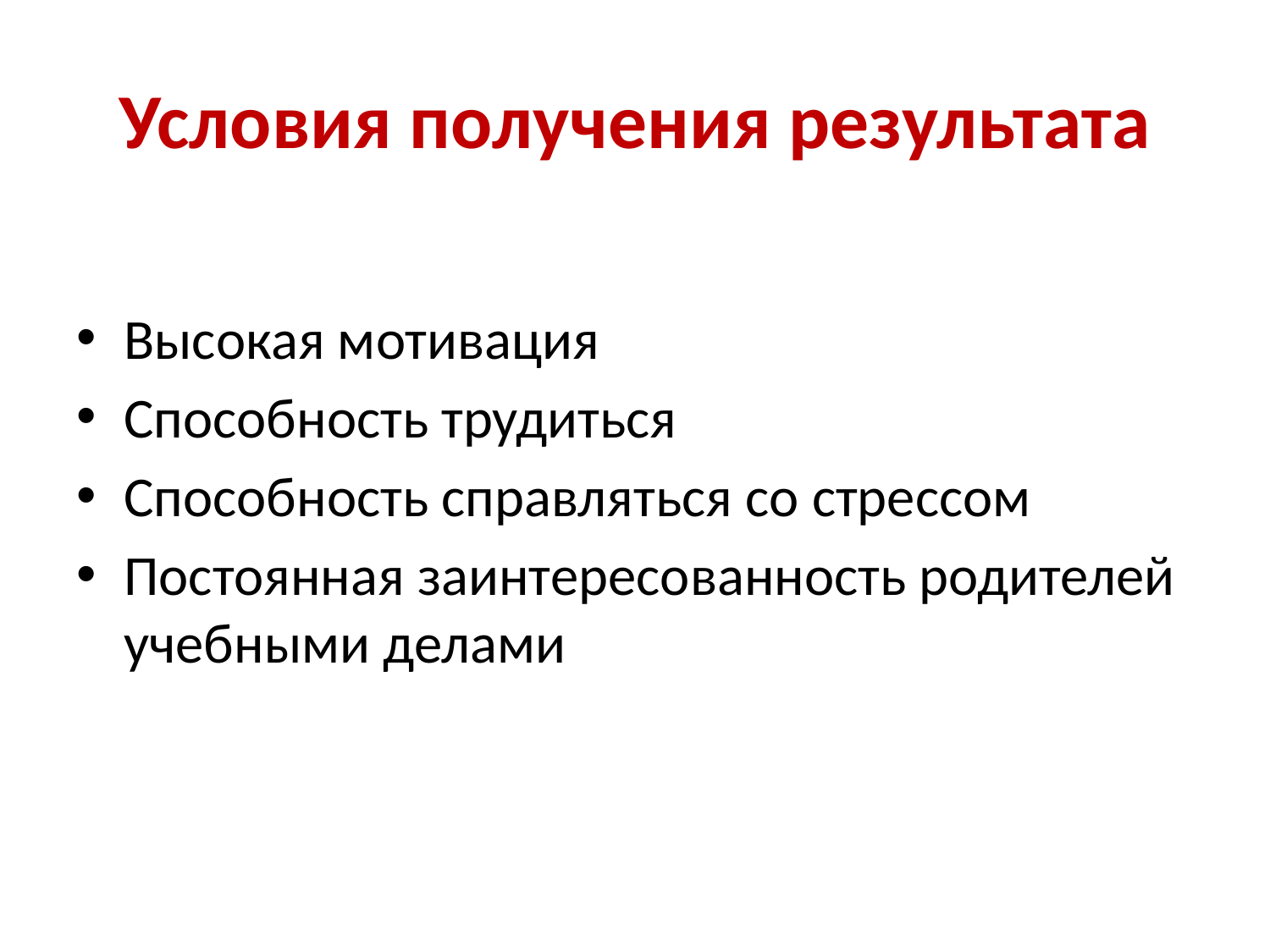

# Условия получения результата
Высокая мотивация
Способность трудиться
Способность справляться со стрессом
Постоянная заинтересованность родителей учебными делами